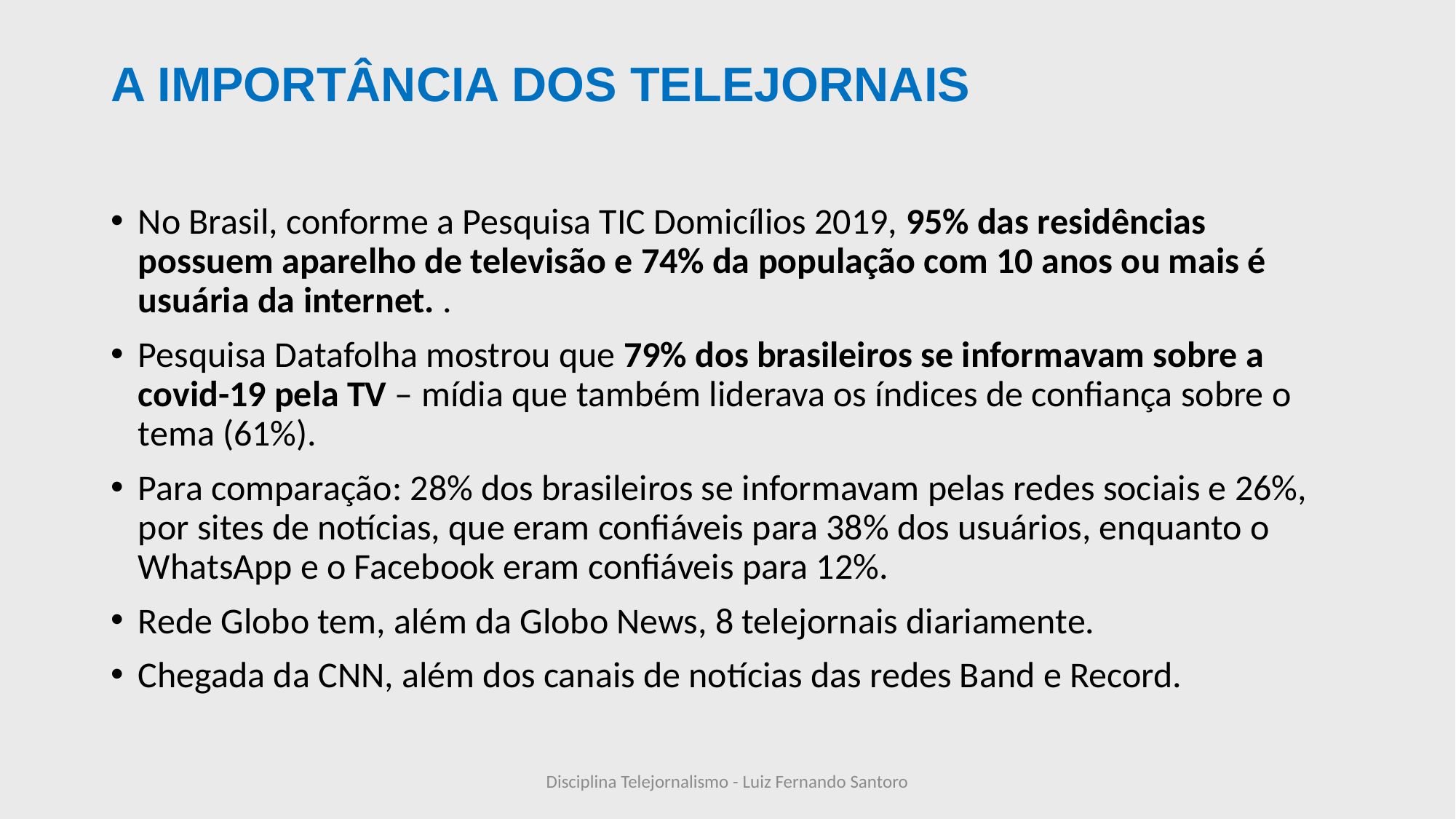

# A IMPORTÂNCIA DOS TELEJORNAIS

No Brasil, conforme a Pesquisa TIC Domicílios 2019, 95% das residências possuem aparelho de televisão e 74% da população com 10 anos ou mais é usuária da internet. .
Pesquisa Datafolha mostrou que 79% dos brasileiros se informavam sobre a covid-19 pela TV – mídia que também liderava os índices de confiança sobre o tema (61%).
Para comparação: 28% dos brasileiros se informavam pelas redes sociais e 26%, por sites de notícias, que eram confiáveis para 38% dos usuários, enquanto o  WhatsApp e o Facebook eram confiáveis para 12%.
Rede Globo tem, além da Globo News, 8 telejornais diariamente.
Chegada da CNN, além dos canais de notícias das redes Band e Record.
Disciplina Telejornalismo - Luiz Fernando Santoro
20